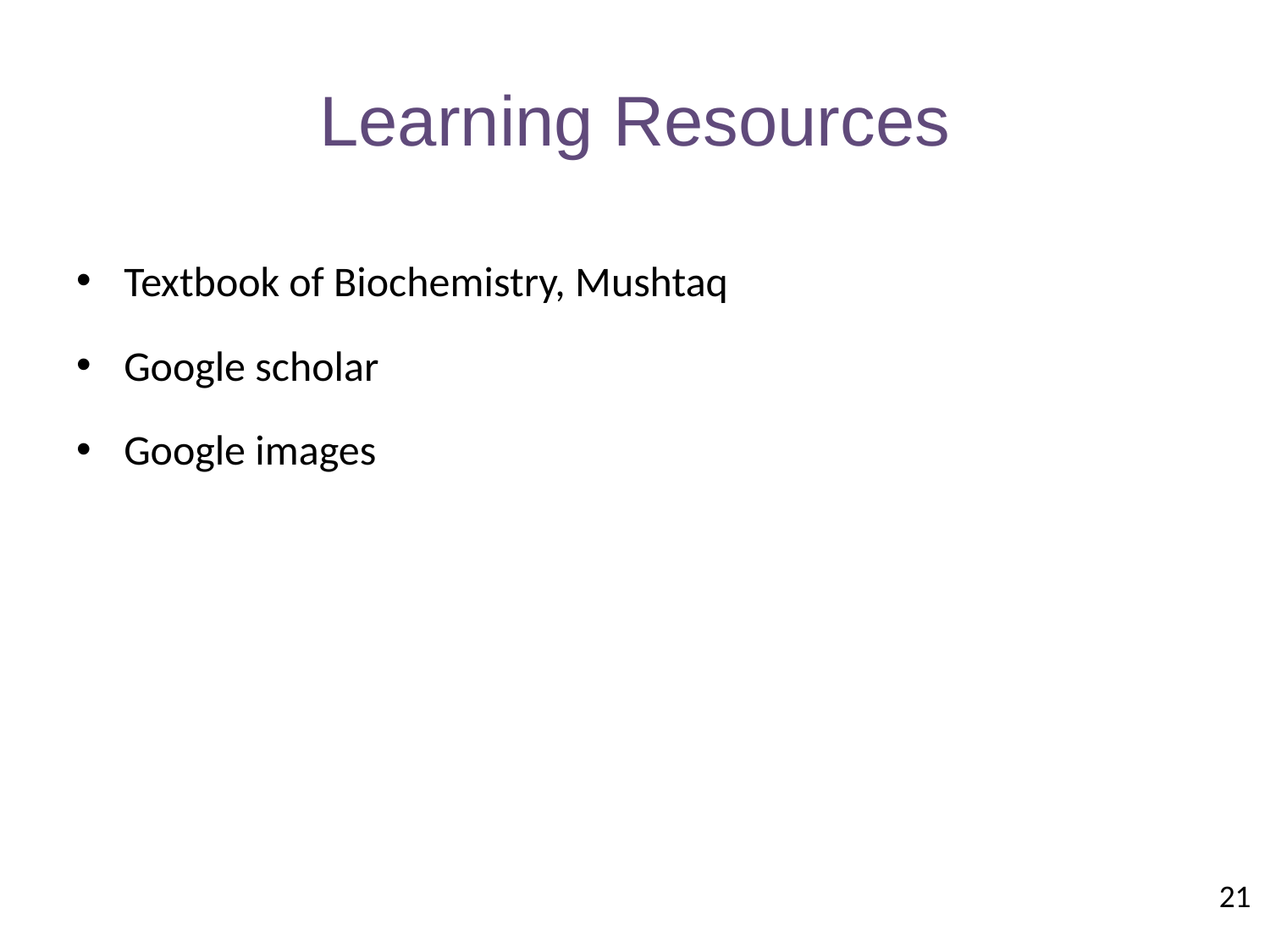

# Learning Resources
Textbook of Biochemistry, Mushtaq
Google scholar
Google images

21